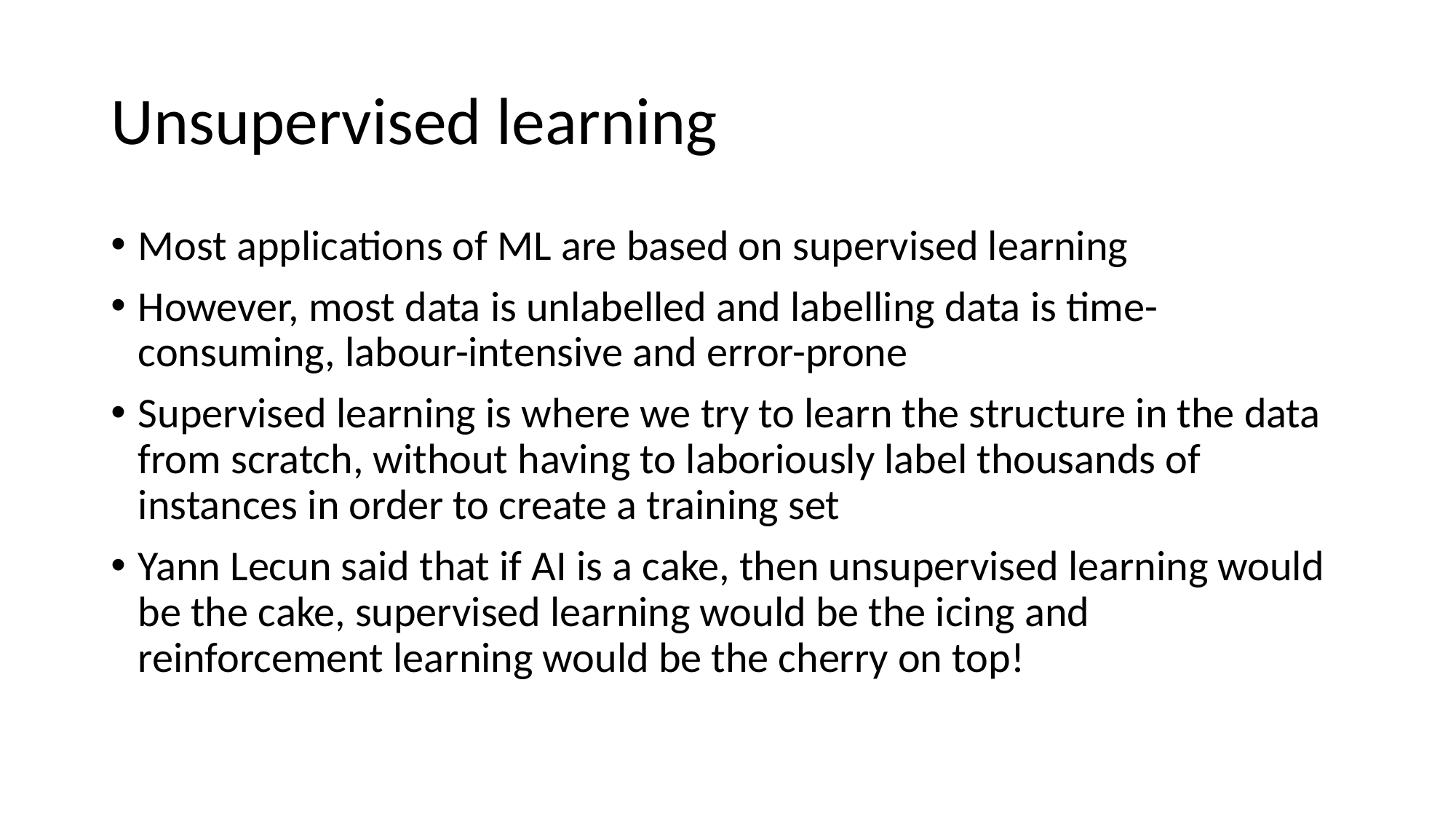

# Unsupervised learning
Most applications of ML are based on supervised learning
However, most data is unlabelled and labelling data is time-consuming, labour-intensive and error-prone
Supervised learning is where we try to learn the structure in the data from scratch, without having to laboriously label thousands of instances in order to create a training set
Yann Lecun said that if AI is a cake, then unsupervised learning would be the cake, supervised learning would be the icing and reinforcement learning would be the cherry on top!